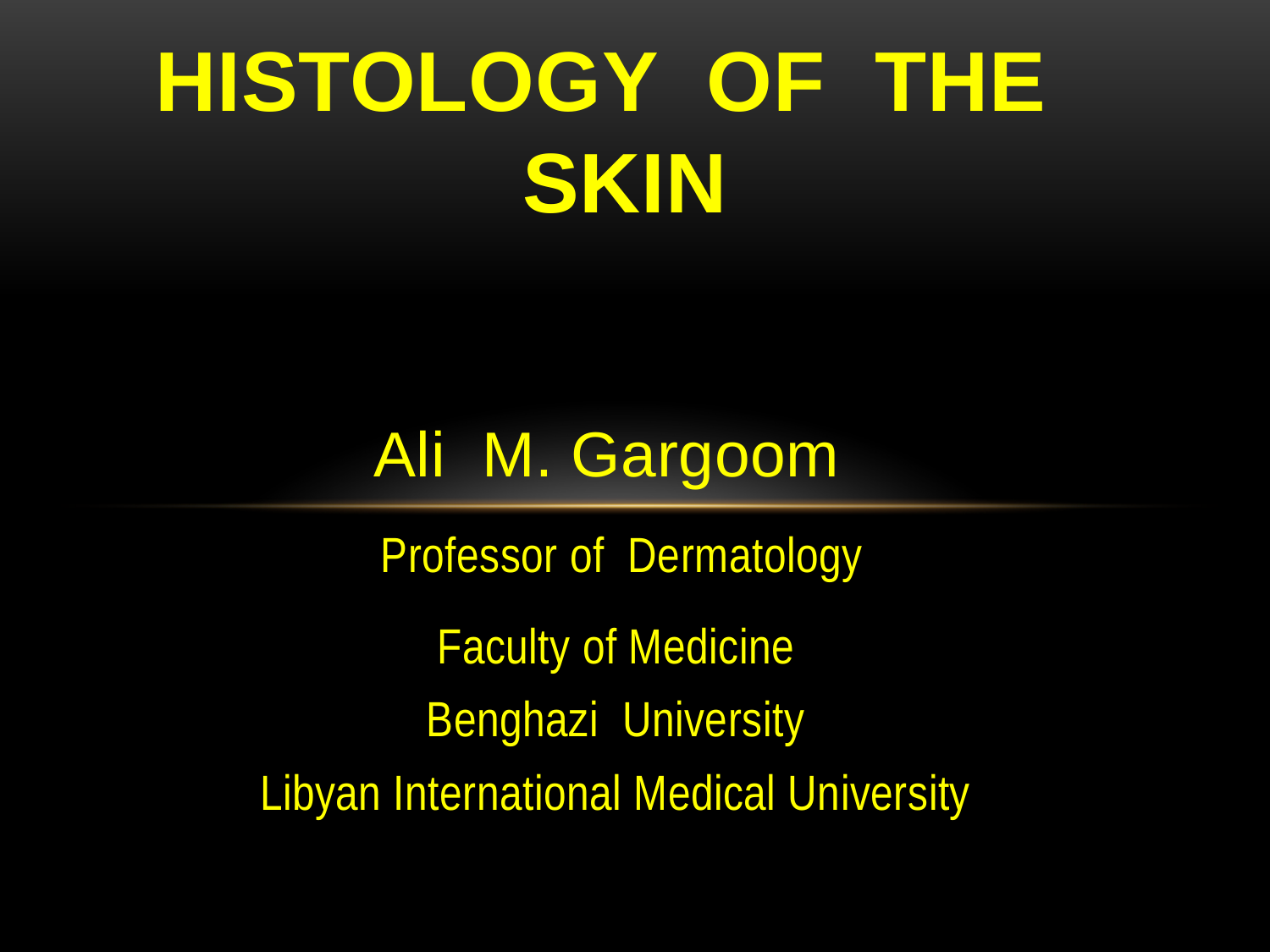

# Histology  of  The  Skin
Ali  M. Gargoom
 Professor of  Dermatology
Faculty of Medicine
Benghazi  University
Libyan International Medical University